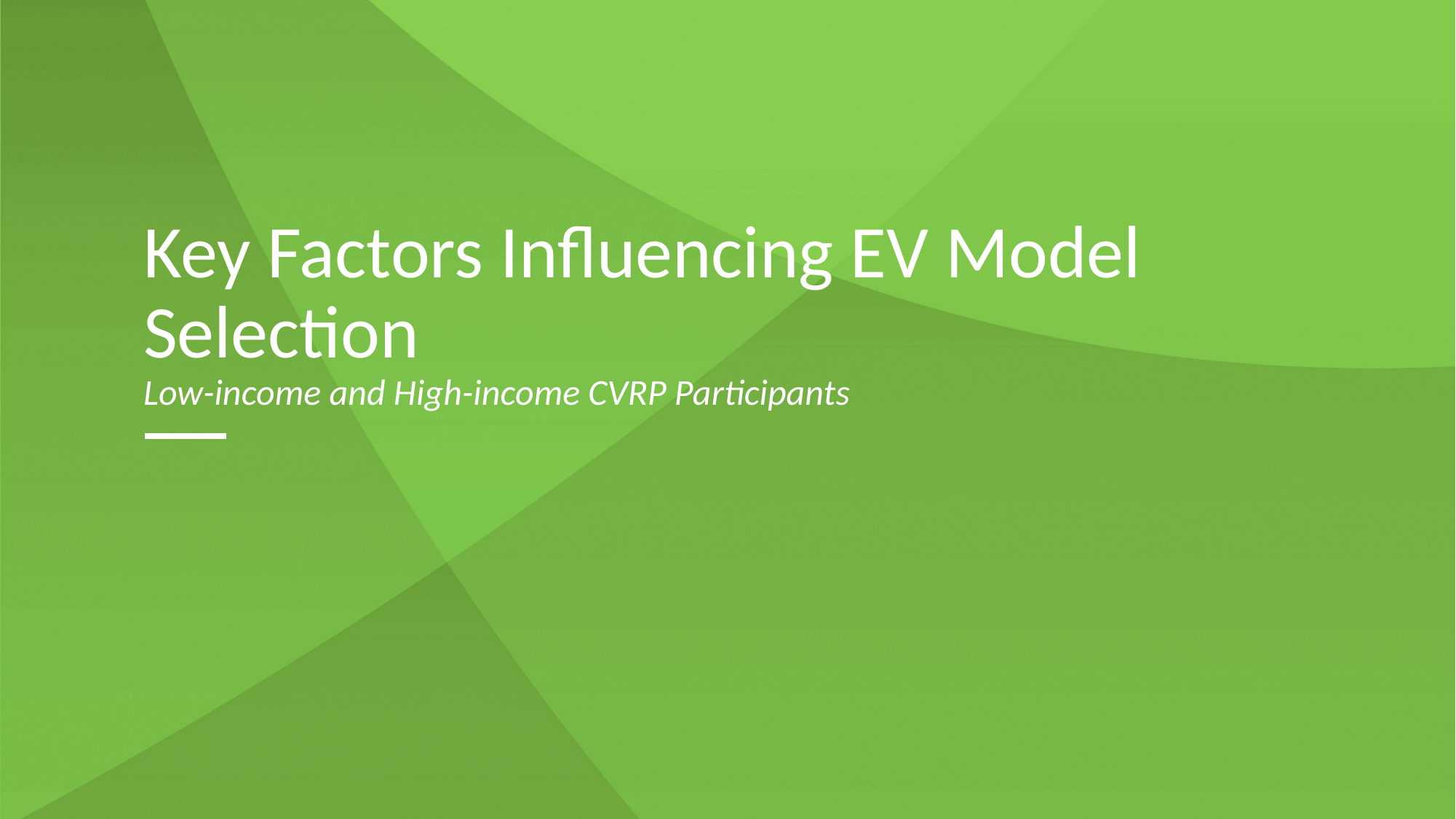

# Key Factors Influencing EV Model Selection Low-income and High-income CVRP Participants